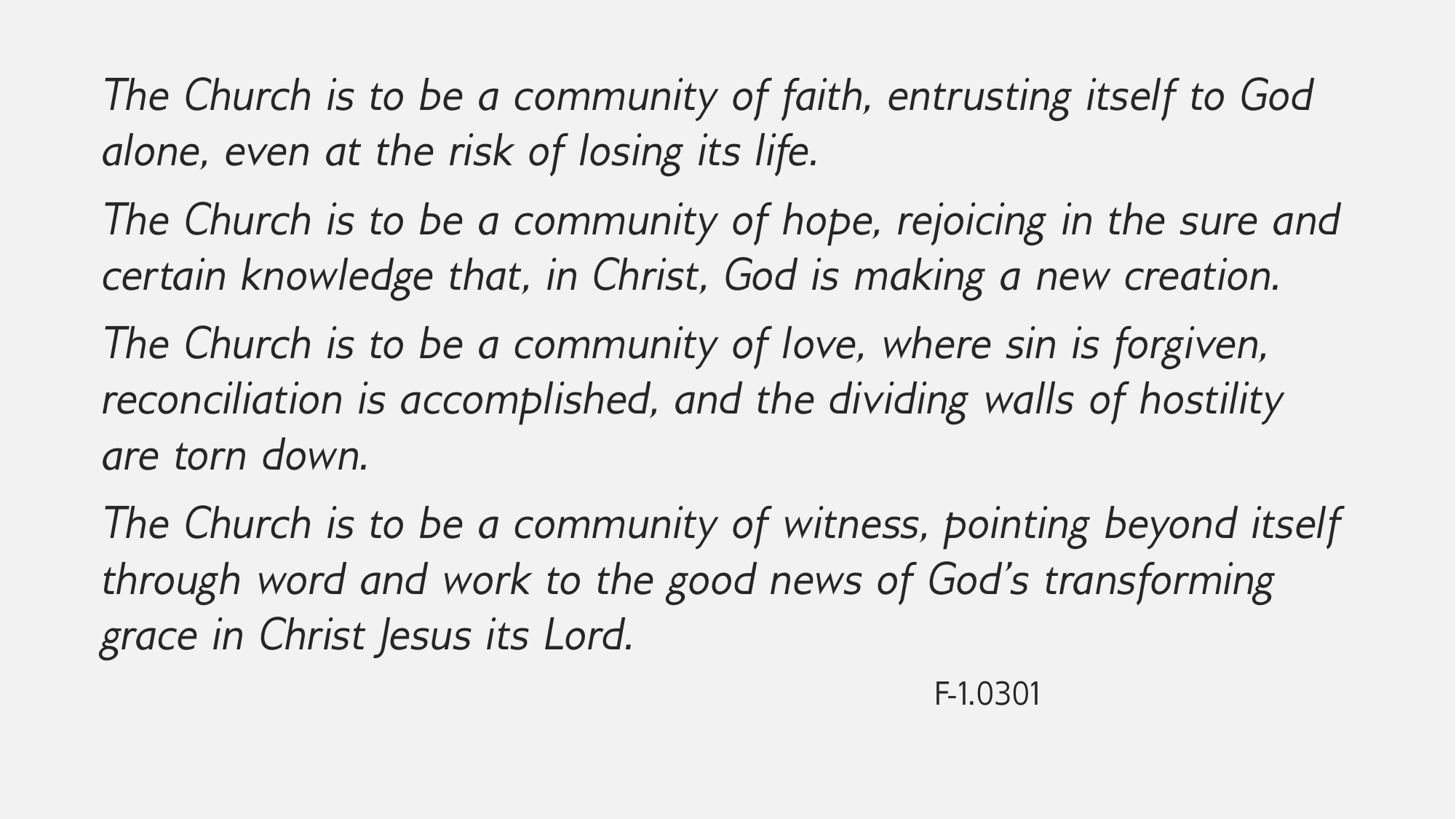

The Church is to be a community of faith, entrusting itself to God alone, even at the risk of losing its life.
The Church is to be a community of hope, rejoicing in the sure and certain knowledge that, in Christ, God is making a new creation.
The Church is to be a community of love, where sin is forgiven, reconciliation is accomplished, and the dividing walls of hostility are torn down.
The Church is to be a community of witness, pointing beyond itself through word and work to the good news of God’s transforming grace in Christ Jesus its Lord.
									F-1.0301